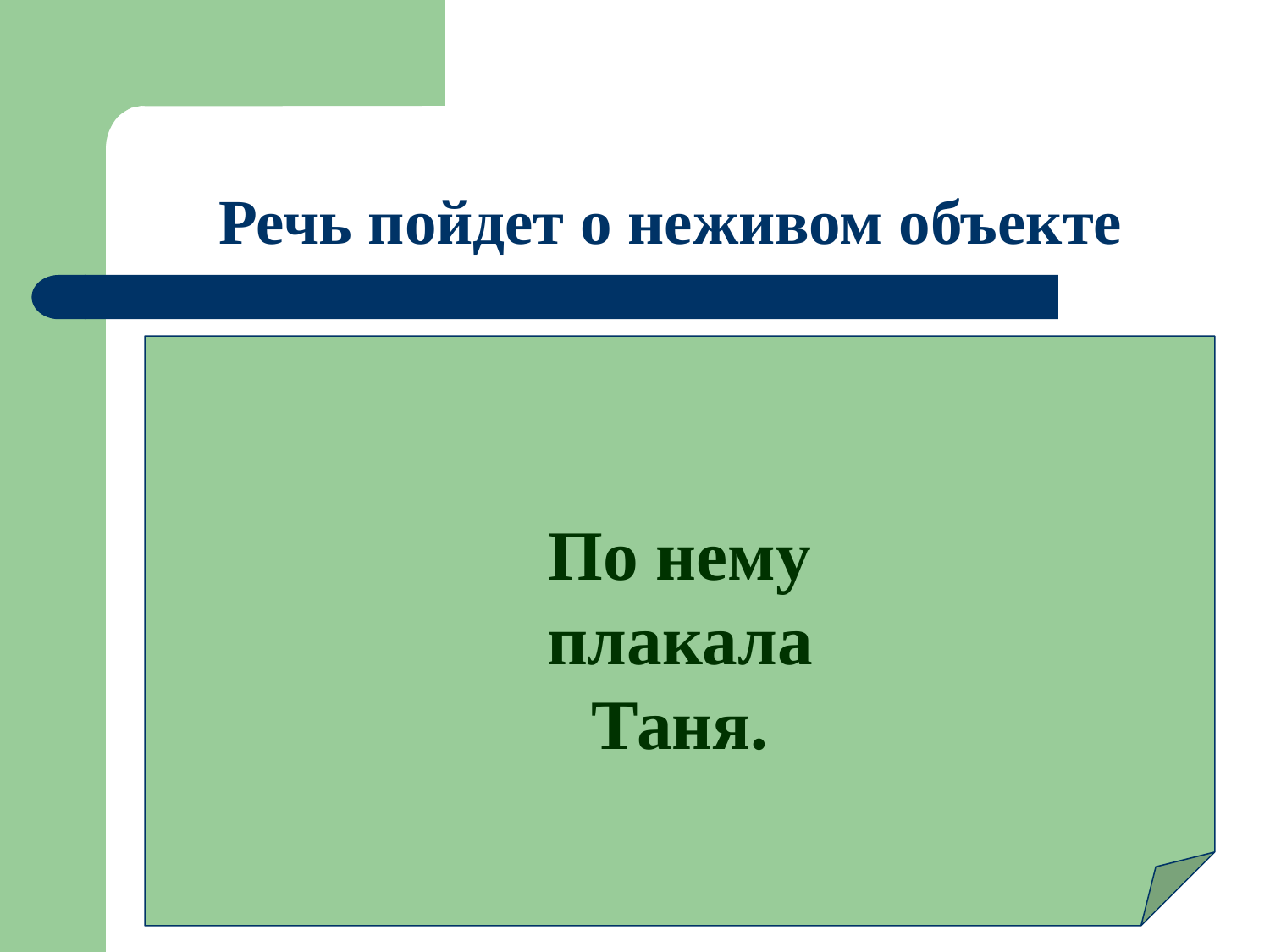

# Речь пойдет о неживом объекте

По нему
плакала
Таня.